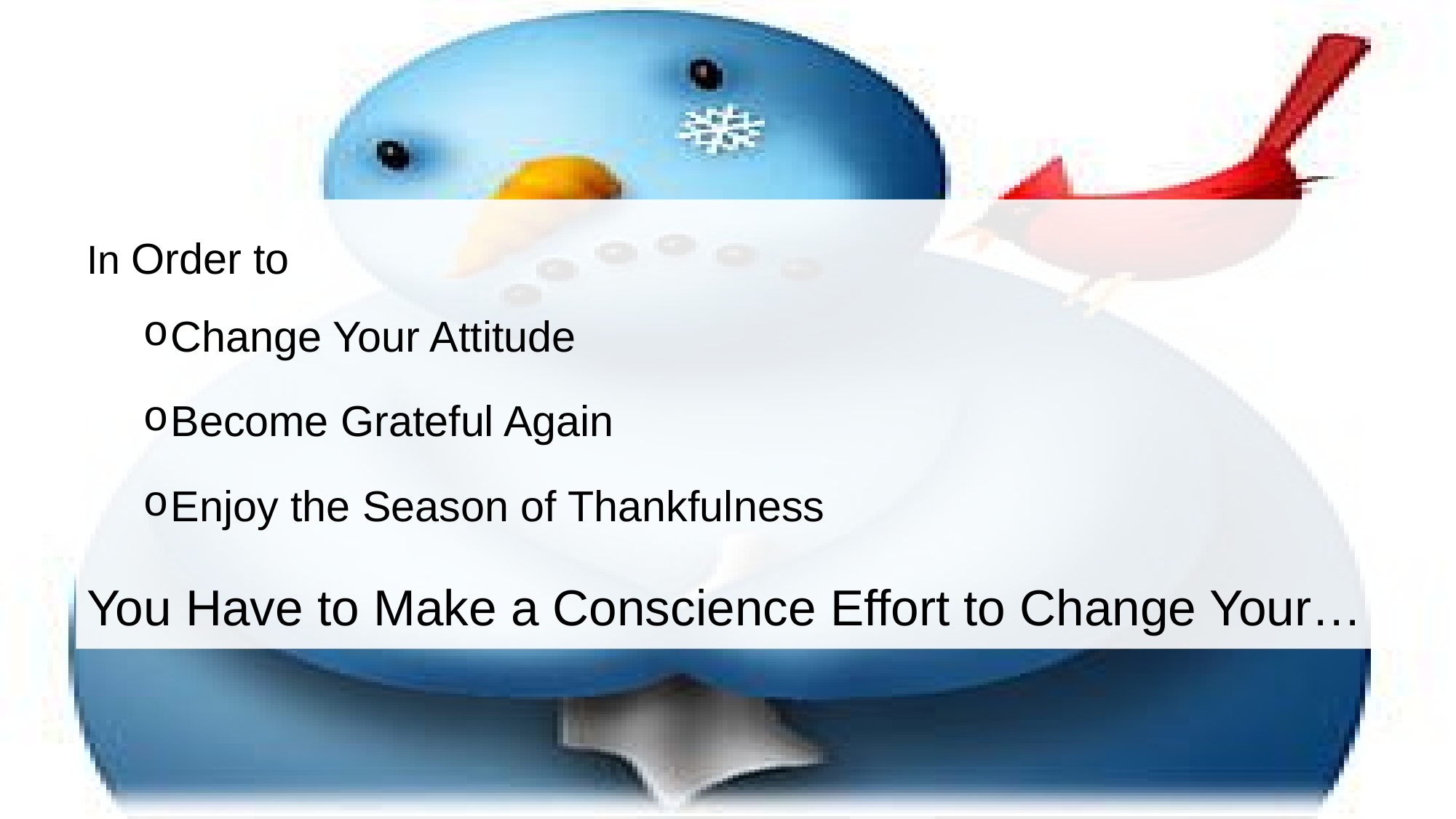

In Order to
Change Your Attitude
Become Grateful Again
Enjoy the Season of Thankfulness
You Have to Make a Conscience Effort to Change Your…